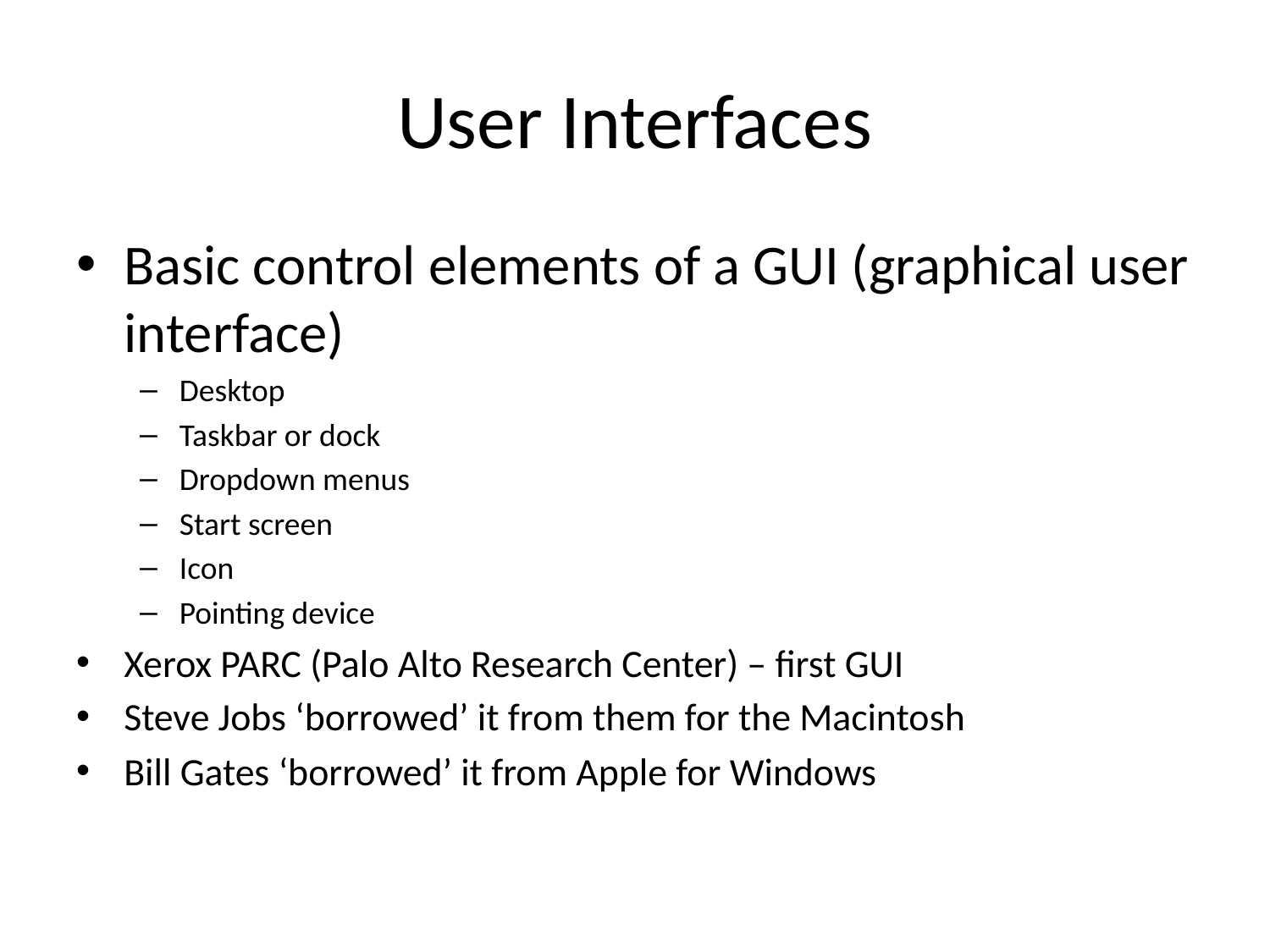

# User Interfaces
Basic control elements of a GUI (graphical user interface)
Desktop
Taskbar or dock
Dropdown menus
Start screen
Icon
Pointing device
Xerox PARC (Palo Alto Research Center) – first GUI
Steve Jobs ‘borrowed’ it from them for the Macintosh
Bill Gates ‘borrowed’ it from Apple for Windows